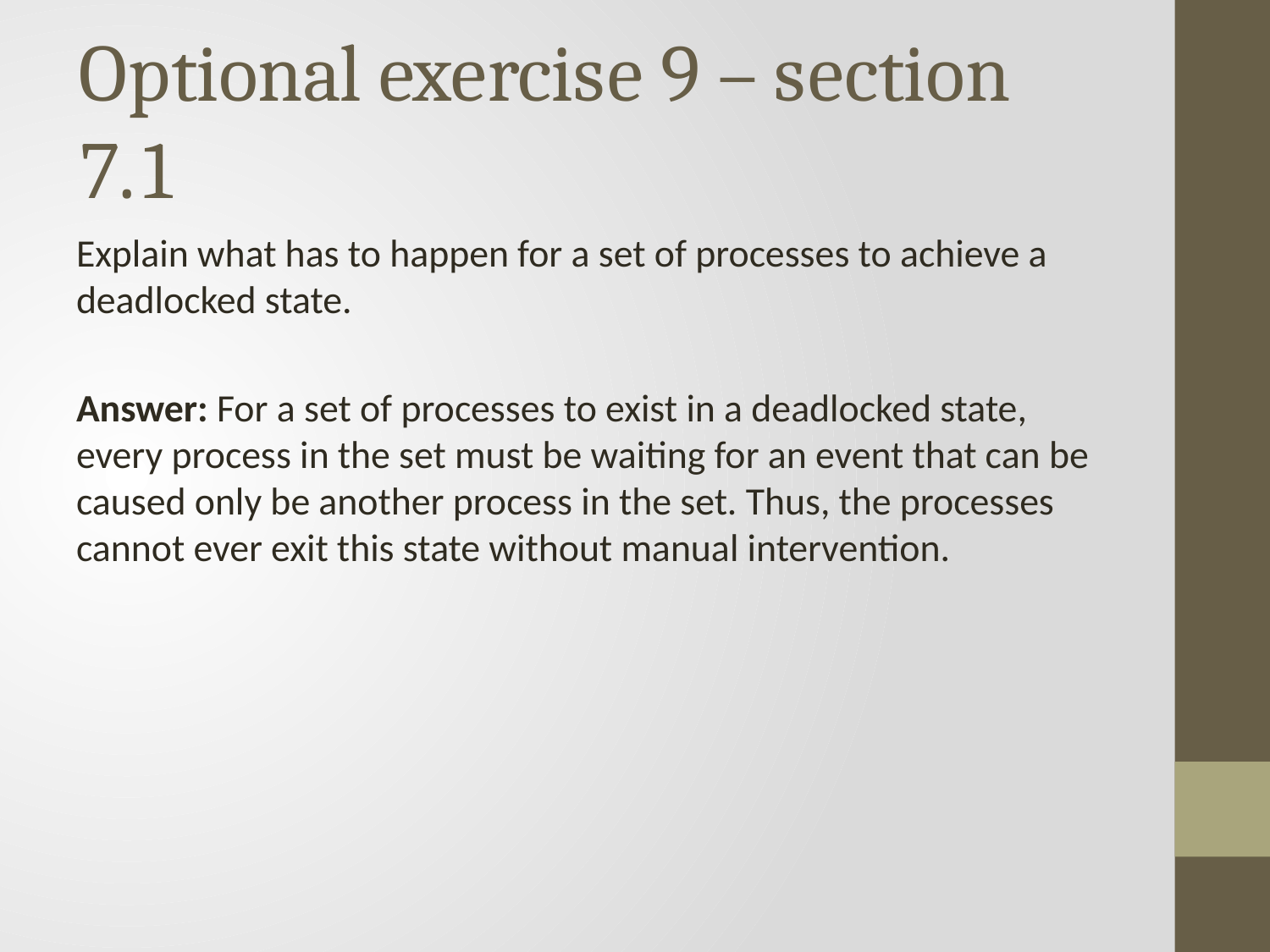

# Optional exercise 9 – section 7.1
Explain what has to happen for a set of processes to achieve a deadlocked state.

Answer: For a set of processes to exist in a deadlocked state, every process in the set must be waiting for an event that can be caused only be another process in the set. Thus, the processes cannot ever exit this state without manual intervention.